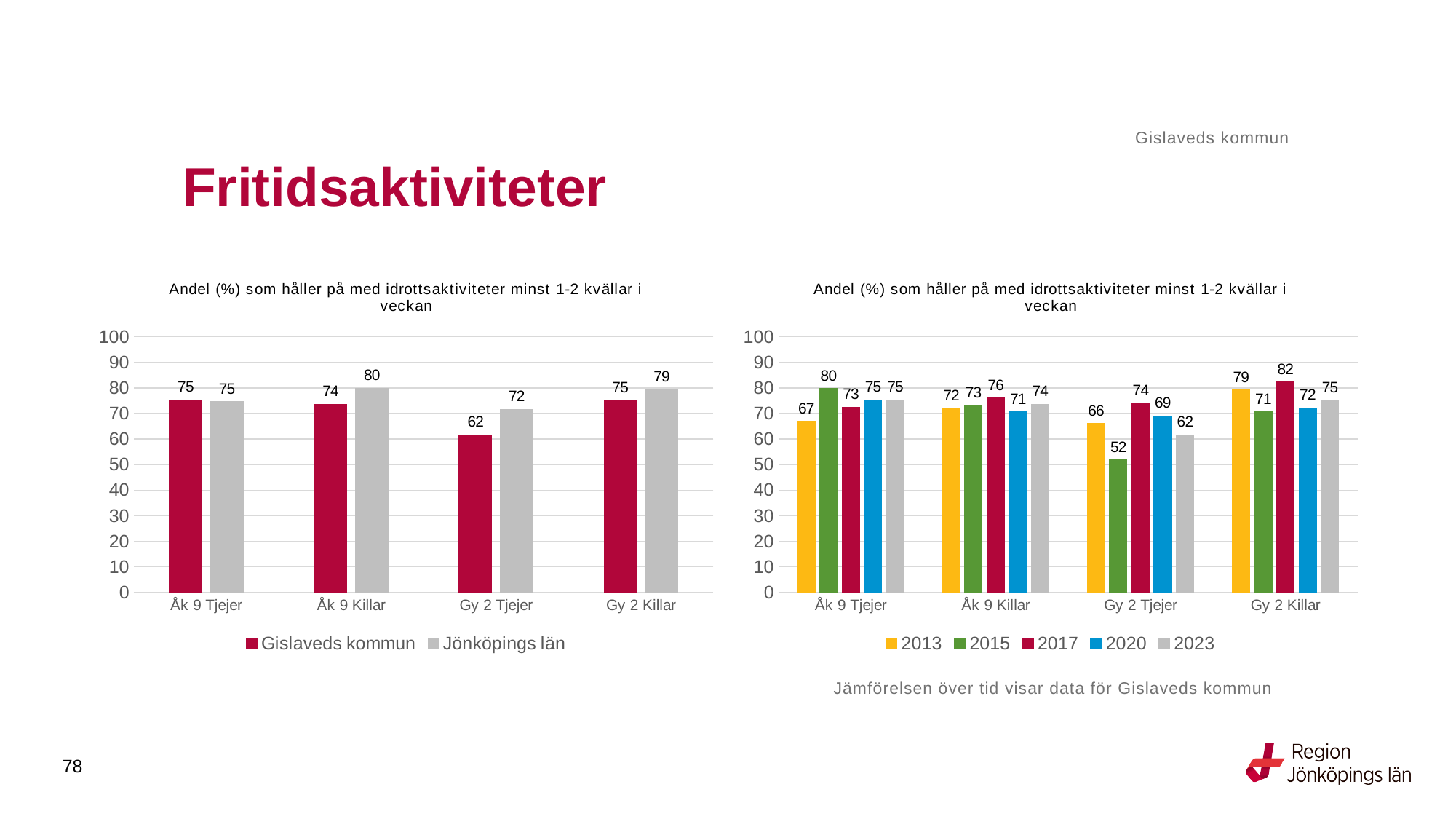

Gislaveds kommun
# Fritidsaktiviteter

### Chart: Andel (%) som håller på med idrottsaktiviteter minst 1-2 kvällar i veckan

| Category | Gislaveds kommun | Jönköpings län |
|---|---|---|
| Åk 9 Tjejer | 75.3425 | 74.6711 |
| Åk 9 Killar | 73.6434 | 79.9322 |
| Gy 2 Tjejer | 61.6541 | 71.6796 |
| Gy 2 Killar | 75.1592 | 79.33 |

### Chart: Andel (%) som håller på med idrottsaktiviteter minst 1-2 kvällar i veckan

| Category | 2013 | 2015 | 2017 | 2020 | 2023 |
|---|---|---|---|---|---|
| Åk 9 Tjejer | 66.9811 | 79.6992 | 72.5664 | 75.3425 | 75.3425 |
| Åk 9 Killar | 71.875 | 73.0435 | 76.1062 | 70.5882 | 73.6434 |
| Gy 2 Tjejer | 66.1017 | 51.7857 | 73.9583 | 69.1057 | 61.6541 |
| Gy 2 Killar | 79.1209 | 70.5882 | 82.3529 | 72.1805 | 75.1592 |
Jämförelsen över tid visar data för Gislaveds kommun
78